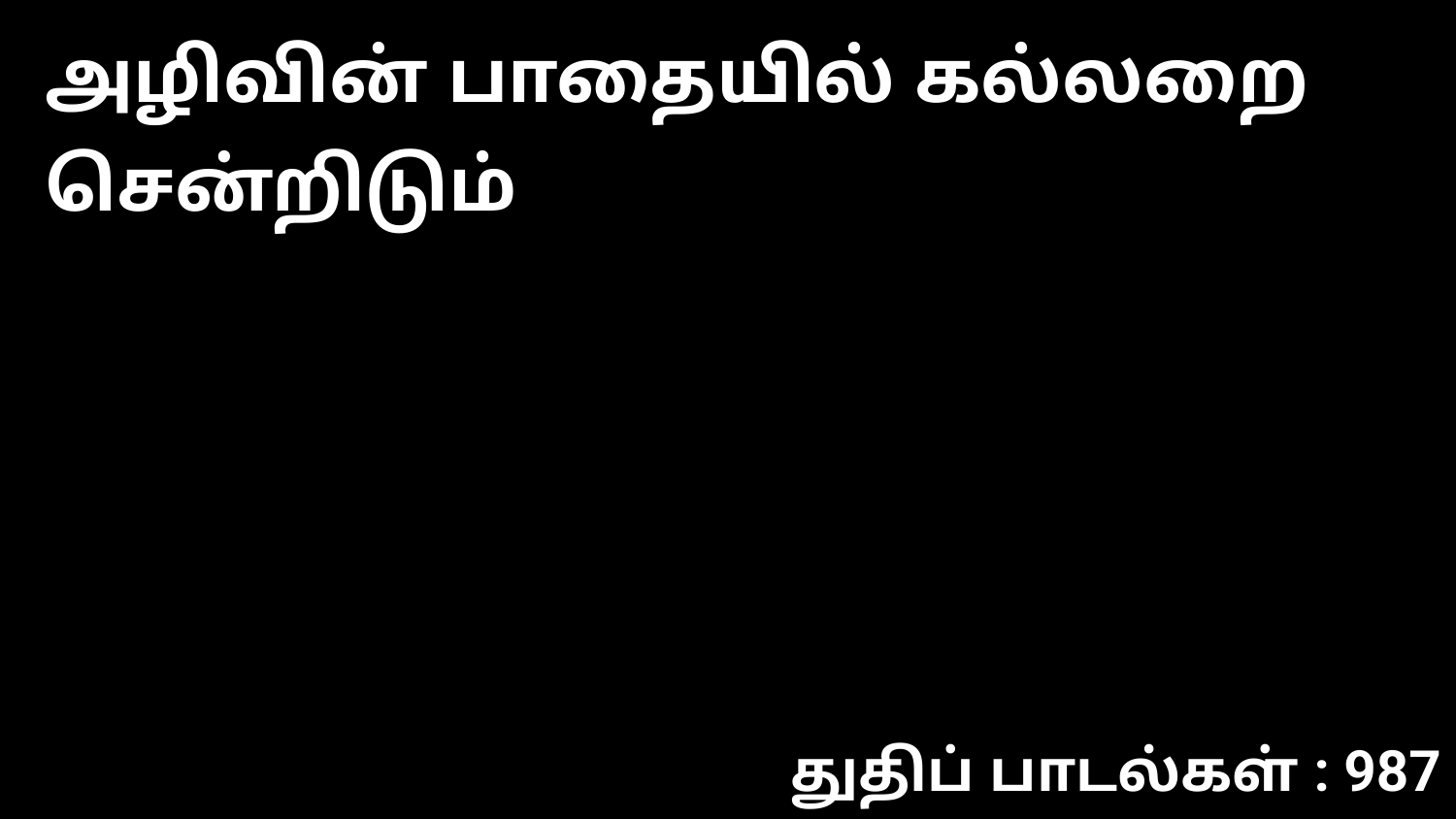

அழிவின் பாதையில் கல்லறை சென்றிடும்
துதிப் பாடல்கள் : 987